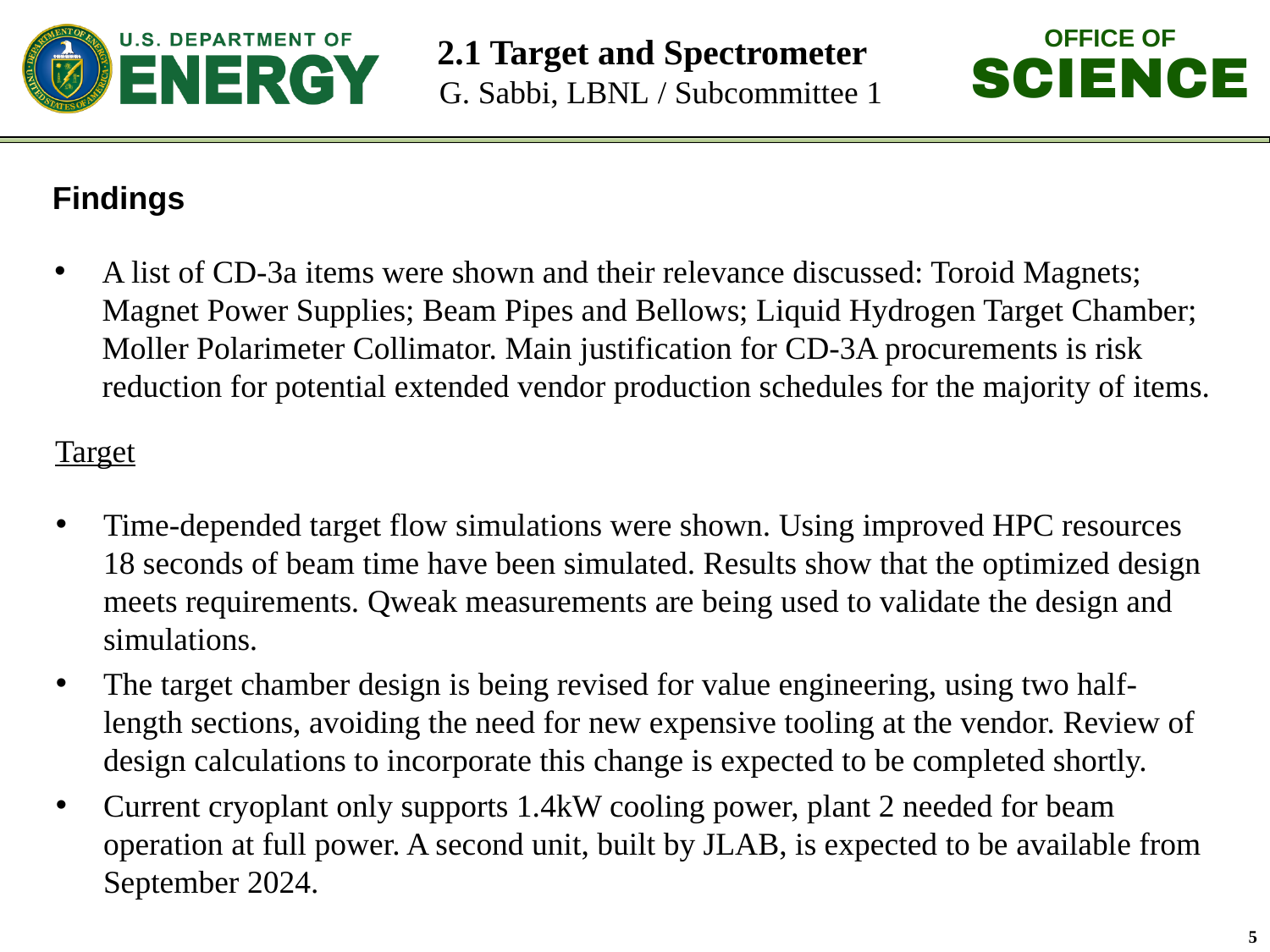

# 2.1 Target and Spectrometer G. Sabbi, LBNL / Subcommittee 1
Findings
A list of CD-3a items were shown and their relevance discussed: Toroid Magnets; Magnet Power Supplies; Beam Pipes and Bellows; Liquid Hydrogen Target Chamber; Moller Polarimeter Collimator. Main justification for CD-3A procurements is risk reduction for potential extended vendor production schedules for the majority of items.
Target
Time-depended target flow simulations were shown. Using improved HPC resources 18 seconds of beam time have been simulated. Results show that the optimized design meets requirements. Qweak measurements are being used to validate the design and simulations.
The target chamber design is being revised for value engineering, using two half-length sections, avoiding the need for new expensive tooling at the vendor. Review of design calculations to incorporate this change is expected to be completed shortly.
Current cryoplant only supports 1.4kW cooling power, plant 2 needed for beam operation at full power. A second unit, built by JLAB, is expected to be available from September 2024.
5